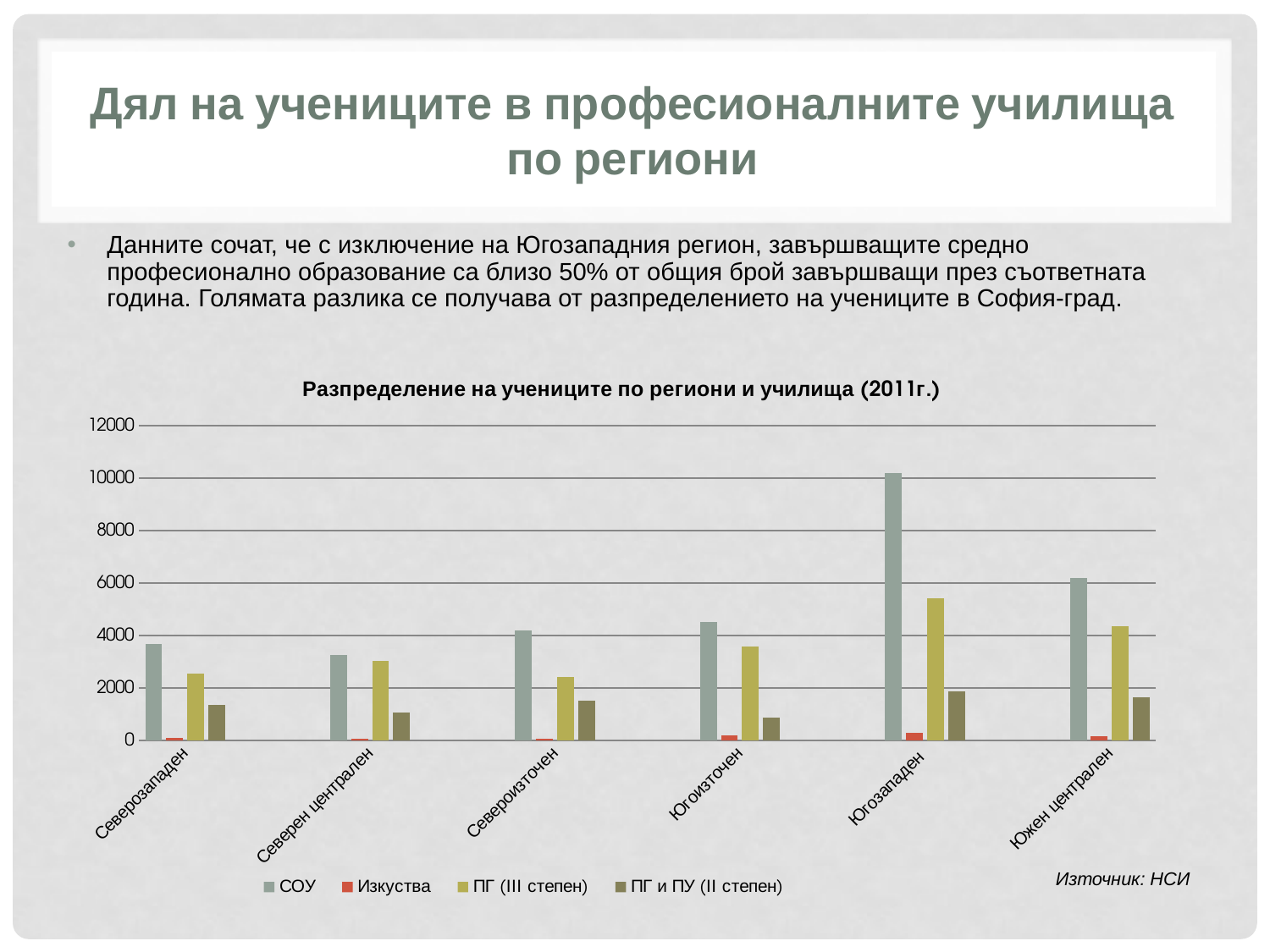

# Дял на учениците в професионалните училища по региони
Данните сочат, че с изключение на Югозападния регион, завършващите средно професионално образование са близо 50% от общия брой завършващи през съответната година. Голямата разлика се получава от разпределението на учениците в София-град.

### Chart: Разпределение на учениците по региони и училища (2011г.)

| Category | СОУ | Изкуства | ПГ (ІІІ степен) | ПГ и ПУ (ІІ степен) |
|---|---|---|---|---|
| Северозападен | 3684.0 | 73.0 | 2530.0 | 1364.0 |
|  | None | None | None | None |
| Северен централен | 3250.0 | 71.0 | 3040.0 | 1041.0 |
|  | None | None | None | None |
| Североизточен | 4191.0 | 62.0 | 2411.0 | 1523.0 |
|  | None | None | None | None |
| Югоизточен | 4504.0 | 170.0 | 3561.0 | 877.0 |
|  | None | None | None | None |
| Югозападен  | 10179.0 | 277.0 | 5427.0 | 1853.0 |
|  | None | None | None | None |
| Южен централен | 6191.0 | 165.0 | 4355.0 | 1630.0 |
Източник: НСИ